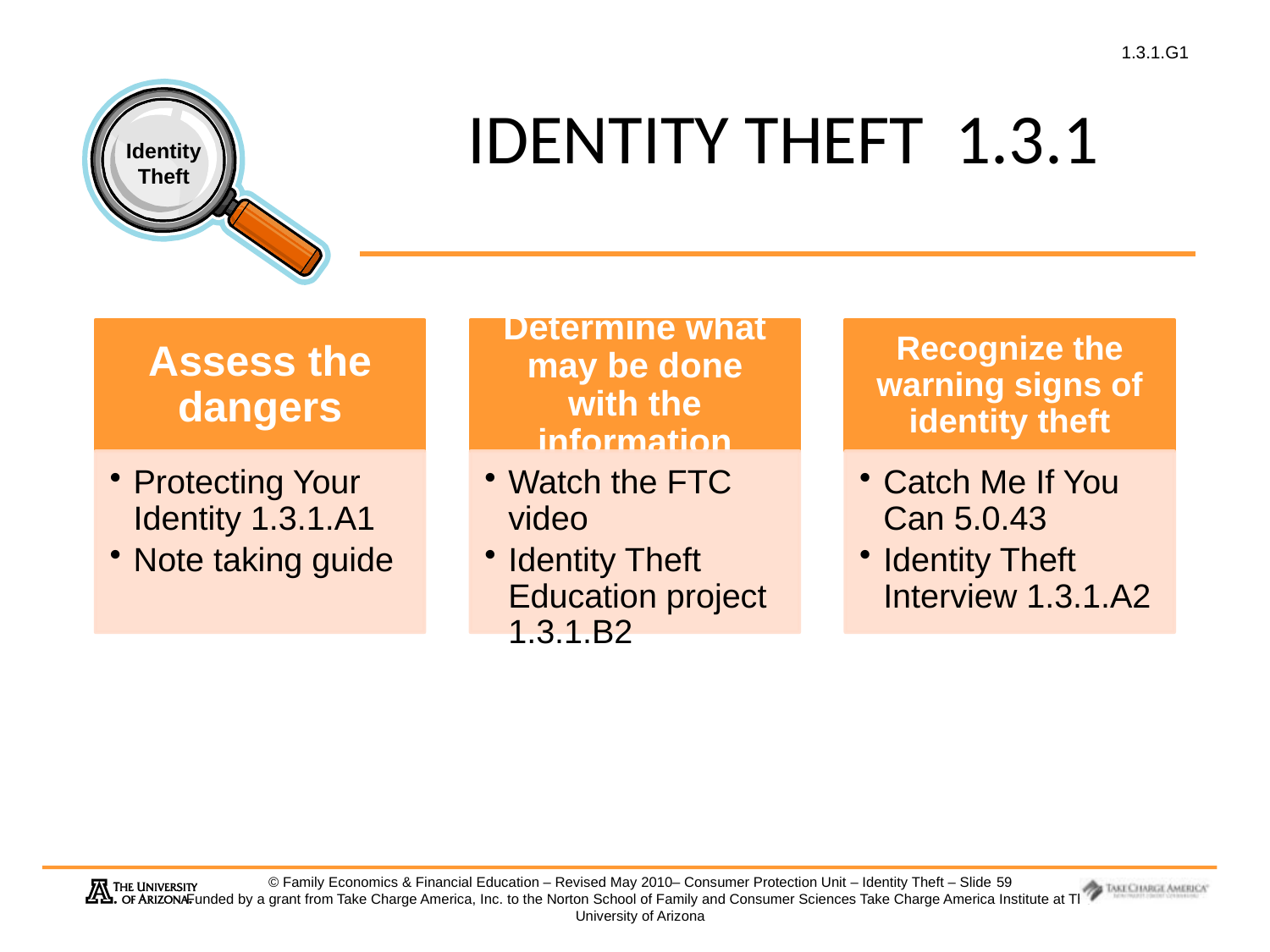

Assess the dangers
Protecting Your Identity 1.3.1.A1
Note taking guide
Determine what may be done with the information
Watch the FTC video
Identity Theft Education project 1.3.1.B2
Recognize the warning signs of identity theft
Catch Me If You Can 5.0.43
Identity Theft Interview 1.3.1.A2
# Identity Theft  1.3.1